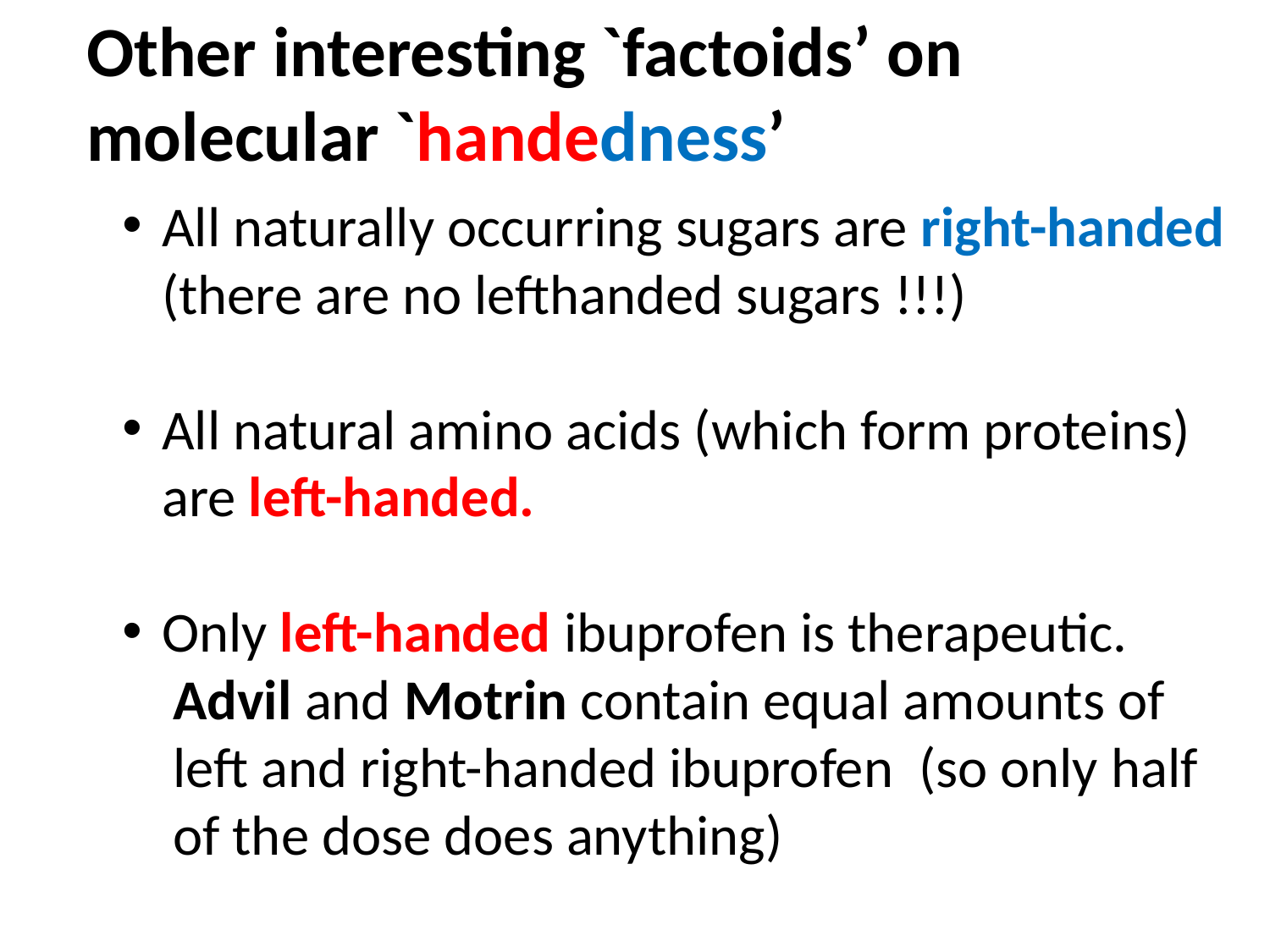

Other interesting `factoids’ on molecular `handedness’
All naturally occurring sugars are right-handed (there are no lefthanded sugars !!!)

All natural amino acids (which form proteins) are left-handed.

Only left-handed ibuprofen is therapeutic.
    Advil and Motrin contain equal amounts of
    left and right-handed ibuprofen  (so only half
    of the dose does anything)